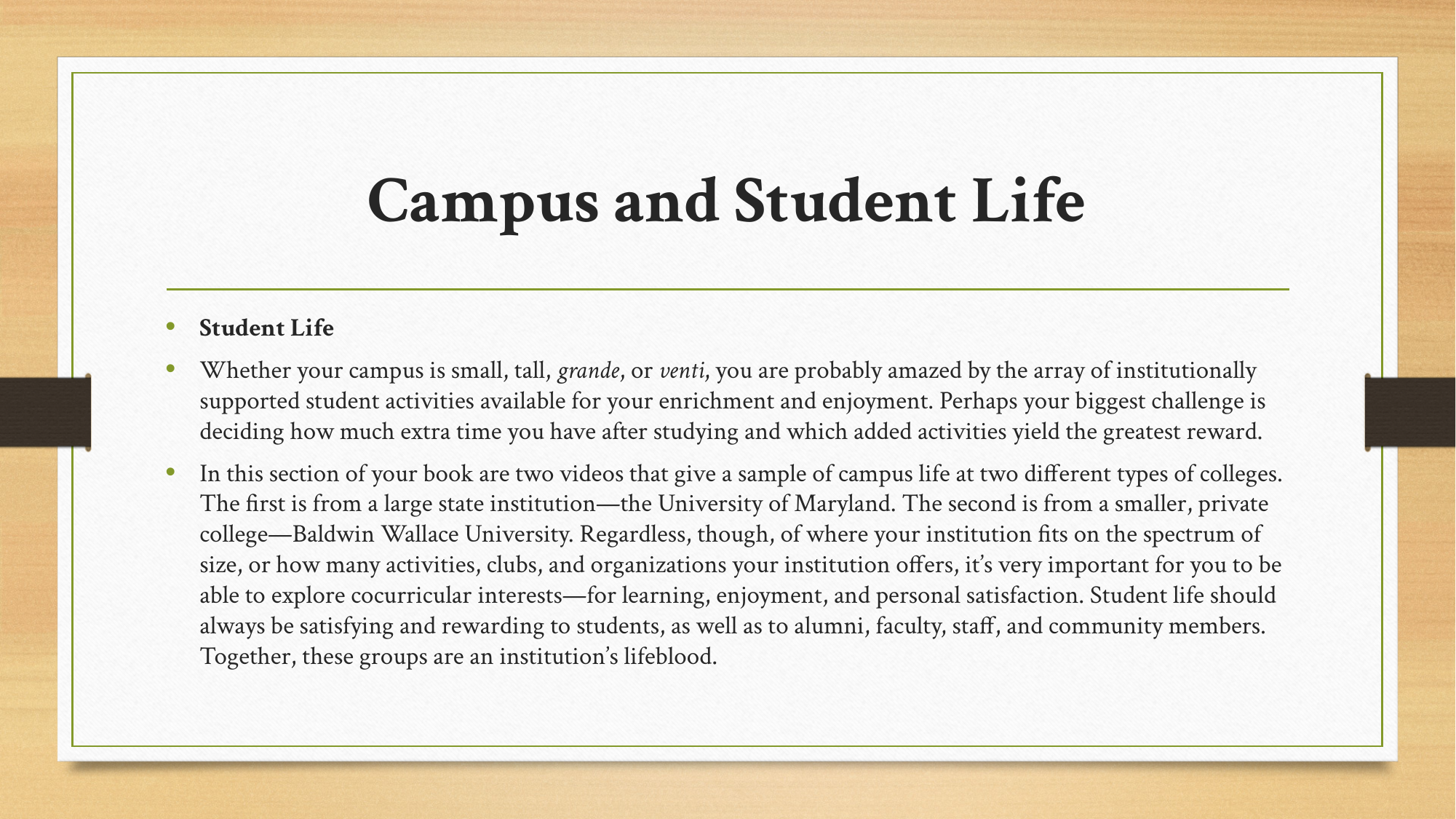

# Campus and Student Life
Student Life
Whether your campus is small, tall, grande, or venti, you are probably amazed by the array of institutionally supported student activities available for your enrichment and enjoyment. Perhaps your biggest challenge is deciding how much extra time you have after studying and which added activities yield the greatest reward.
In this section of your book are two videos that give a sample of campus life at two different types of colleges. The first is from a large state institution—the University of Maryland. The second is from a smaller, private college—Baldwin Wallace University. Regardless, though, of where your institution fits on the spectrum of size, or how many activities, clubs, and organizations your institution offers, it’s very important for you to be able to explore cocurricular interests—for learning, enjoyment, and personal satisfaction. Student life should always be satisfying and rewarding to students, as well as to alumni, faculty, staff, and community members. Together, these groups are an institution’s lifeblood.